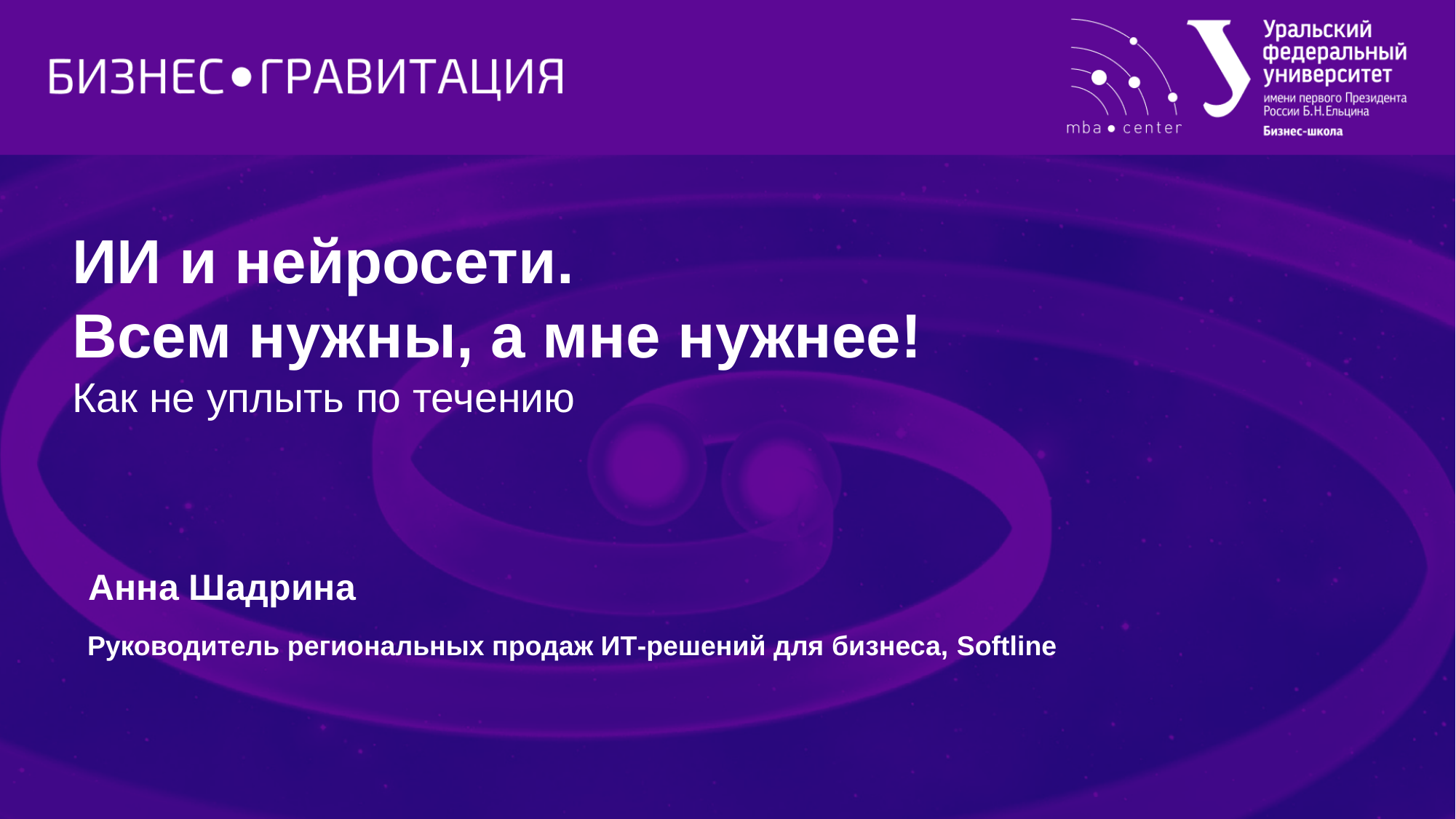

ИИ и нейросети.
Всем нужны, а мне нужнее!
Как не уплыть по течению
Анна Шадрина
Руководитель региональных продаж ИТ-решений для бизнеса, Softline